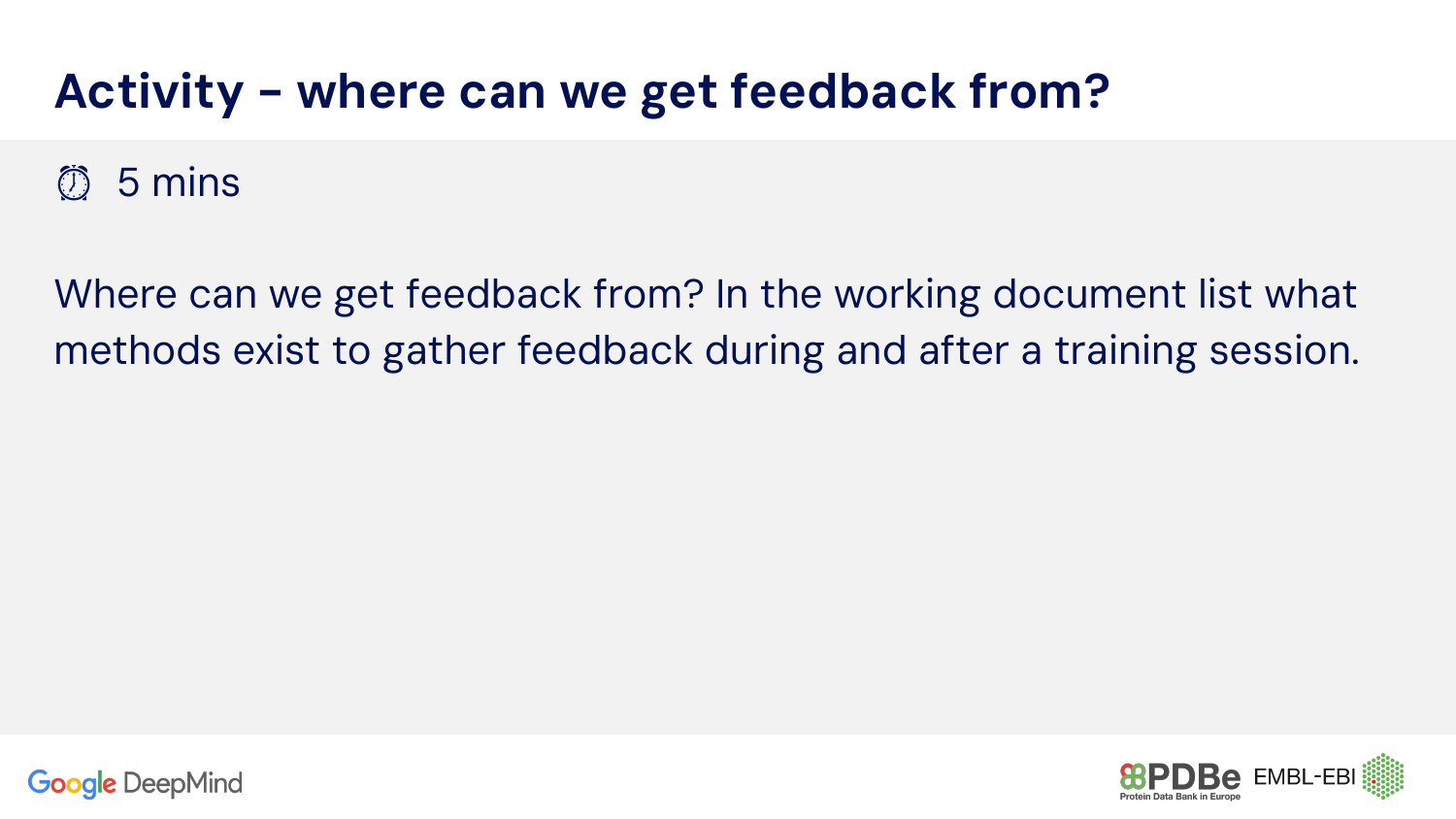

# Activity - where can we get feedback from?
⏰  5 mins

Where can we get feedback from? In the working document list what methods exist to gather feedback during and after a training session.